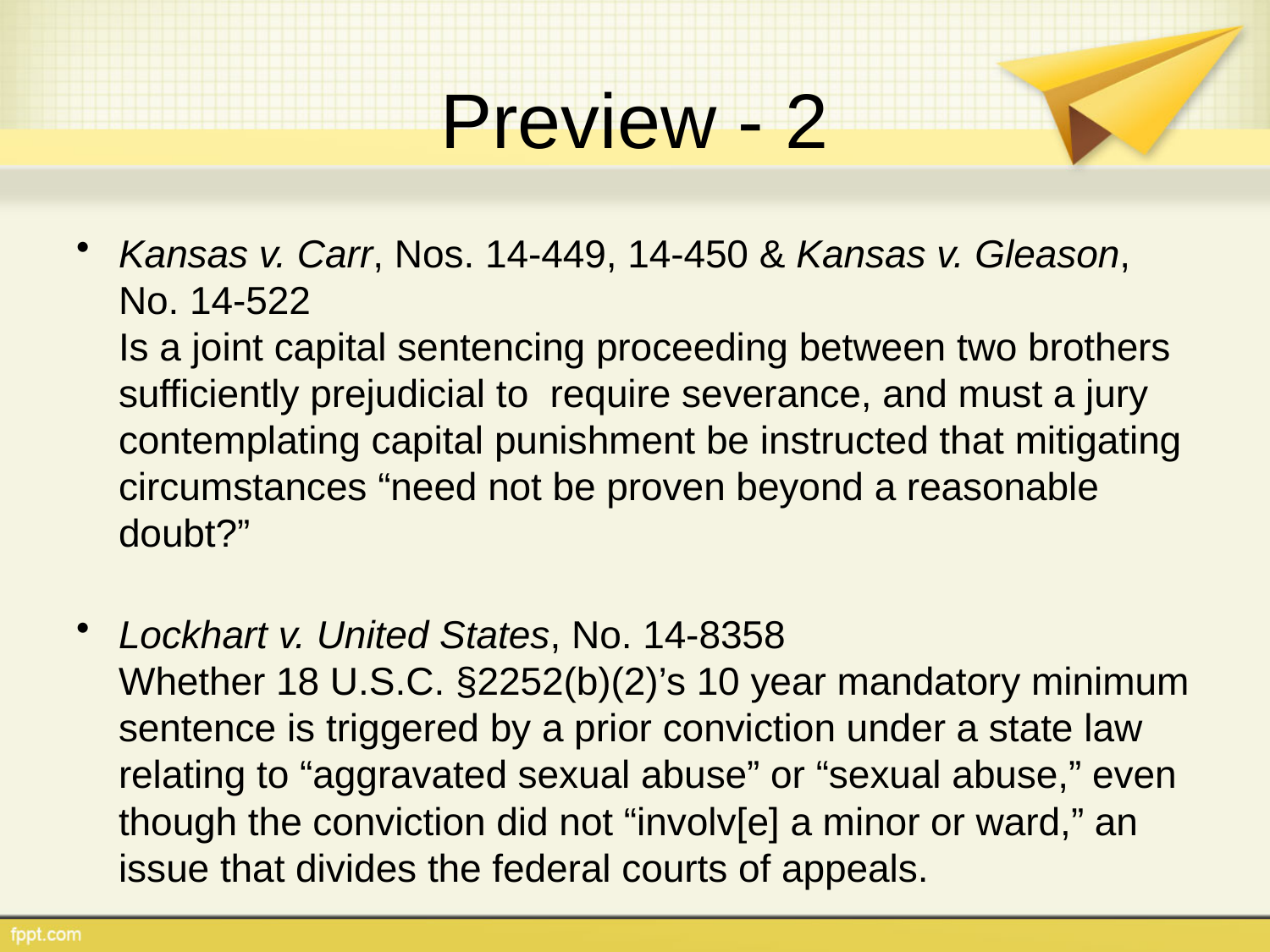

# Preview - 2
Kansas v. Carr, Nos. 14-449, 14-450 & Kansas v. Gleason, No. 14-522
Is a joint capital sentencing proceeding between two brothers sufficiently prejudicial to  require severance, and must a jury contemplating capital punishment be instructed that mitigating circumstances “need not be proven beyond a reasonable doubt?”
Lockhart v. United States, No. 14-8358
Whether 18 U.S.C. §2252(b)(2)’s 10 year mandatory minimum sentence is triggered by a prior conviction under a state law relating to “aggravated sexual abuse” or “sexual abuse,” even though the conviction did not “involv[e] a minor or ward,” an issue that divides the federal courts of appeals.